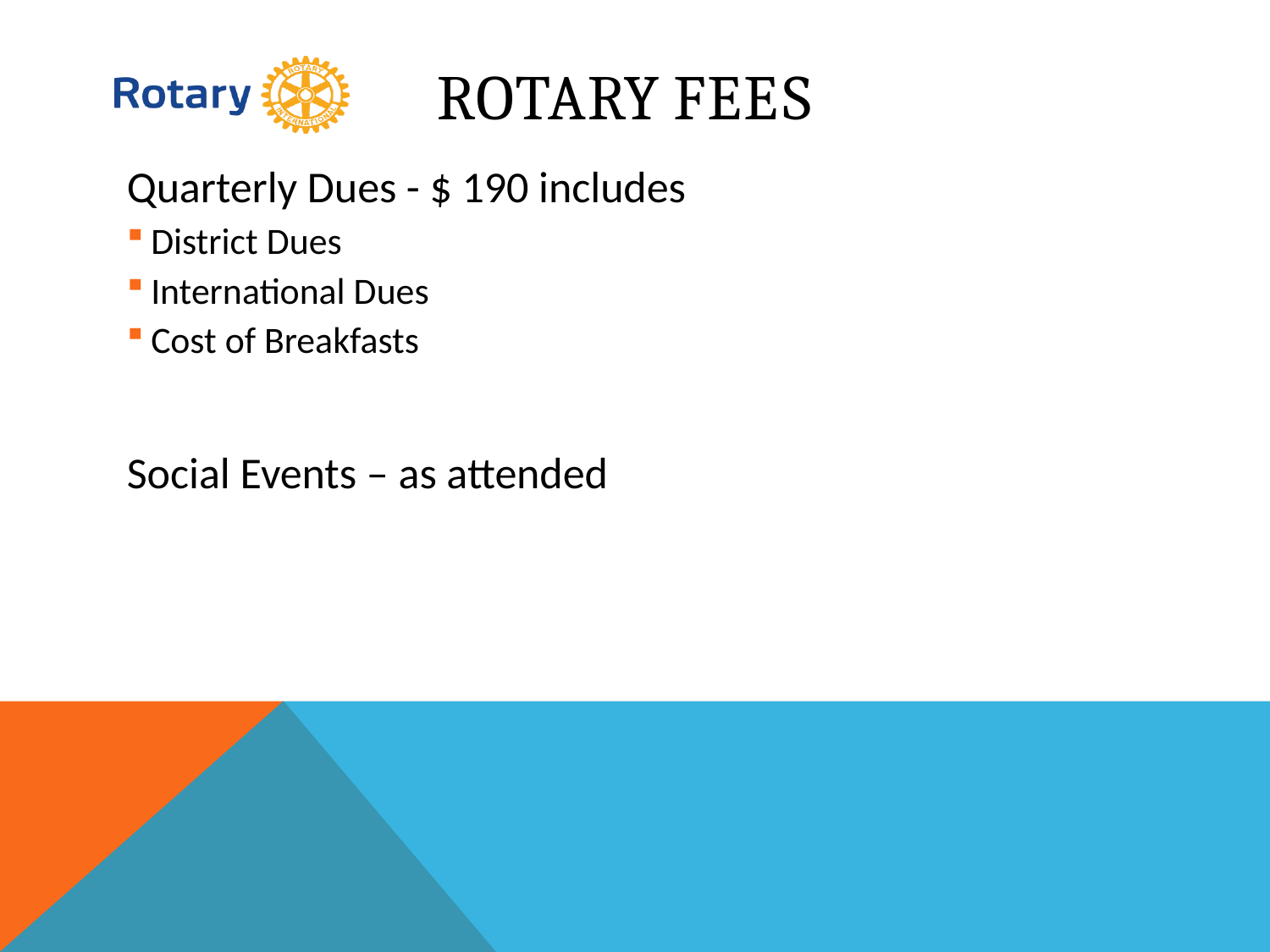

# Rotary Fees
Quarterly Dues - $ 190 includes
District Dues
International Dues
Cost of Breakfasts

Social Events – as attended